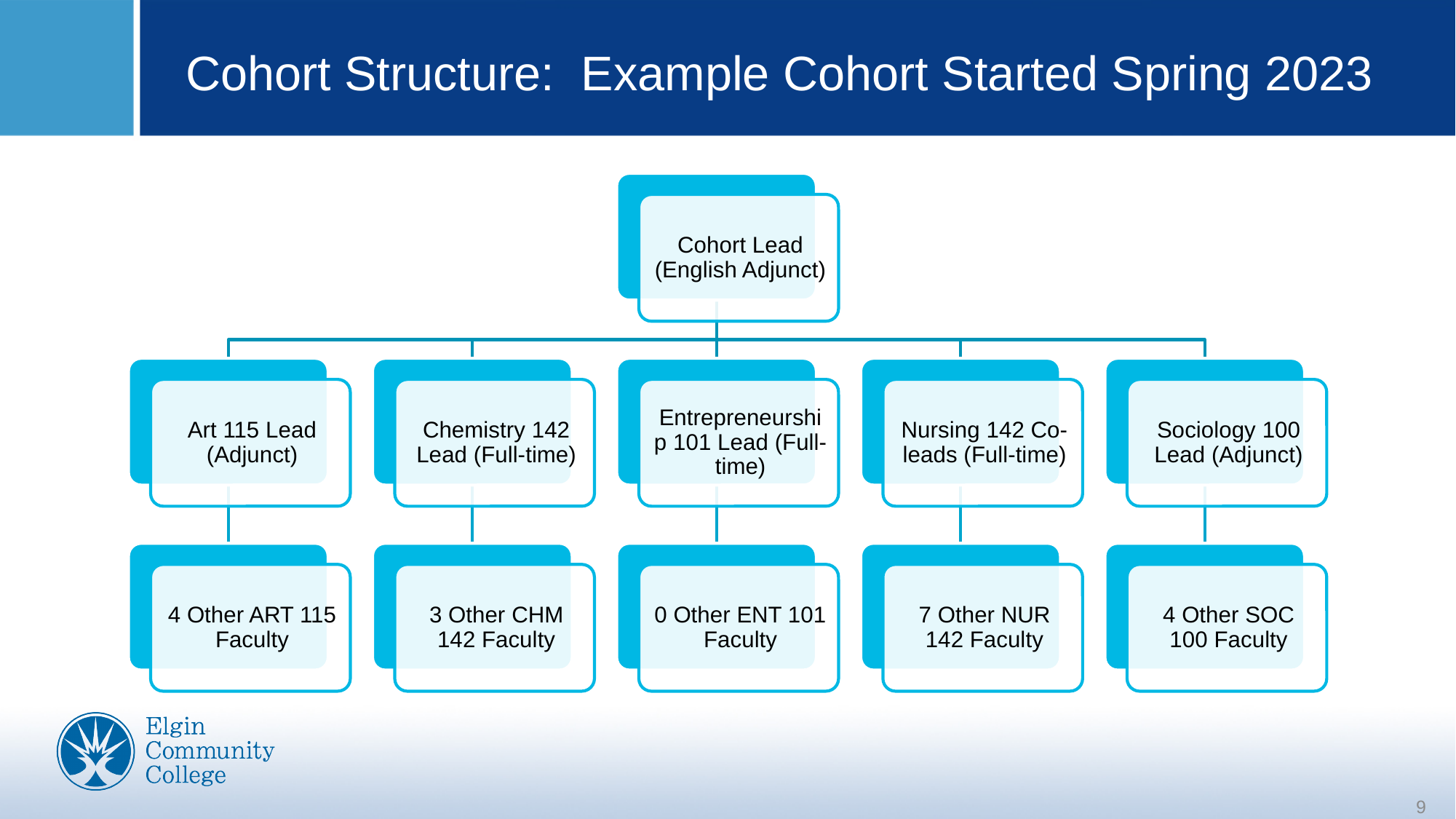

# Cohort Structure:  Example Cohort Started Spring 2023
Cohort Lead (English Adjunct)
Art 115 Lead (Adjunct)
4 Other ART 115 Faculty
Chemistry 142 Lead (Full-time)
3 Other CHM 142 Faculty
Entrepreneurship 101 Lead (Full-time)
0 Other ENT 101 Faculty
Nursing 142 Co-leads (Full-time)
7 Other NUR 142 Faculty
Sociology 100 Lead (Adjunct)
4 Other SOC 100 Faculty
9